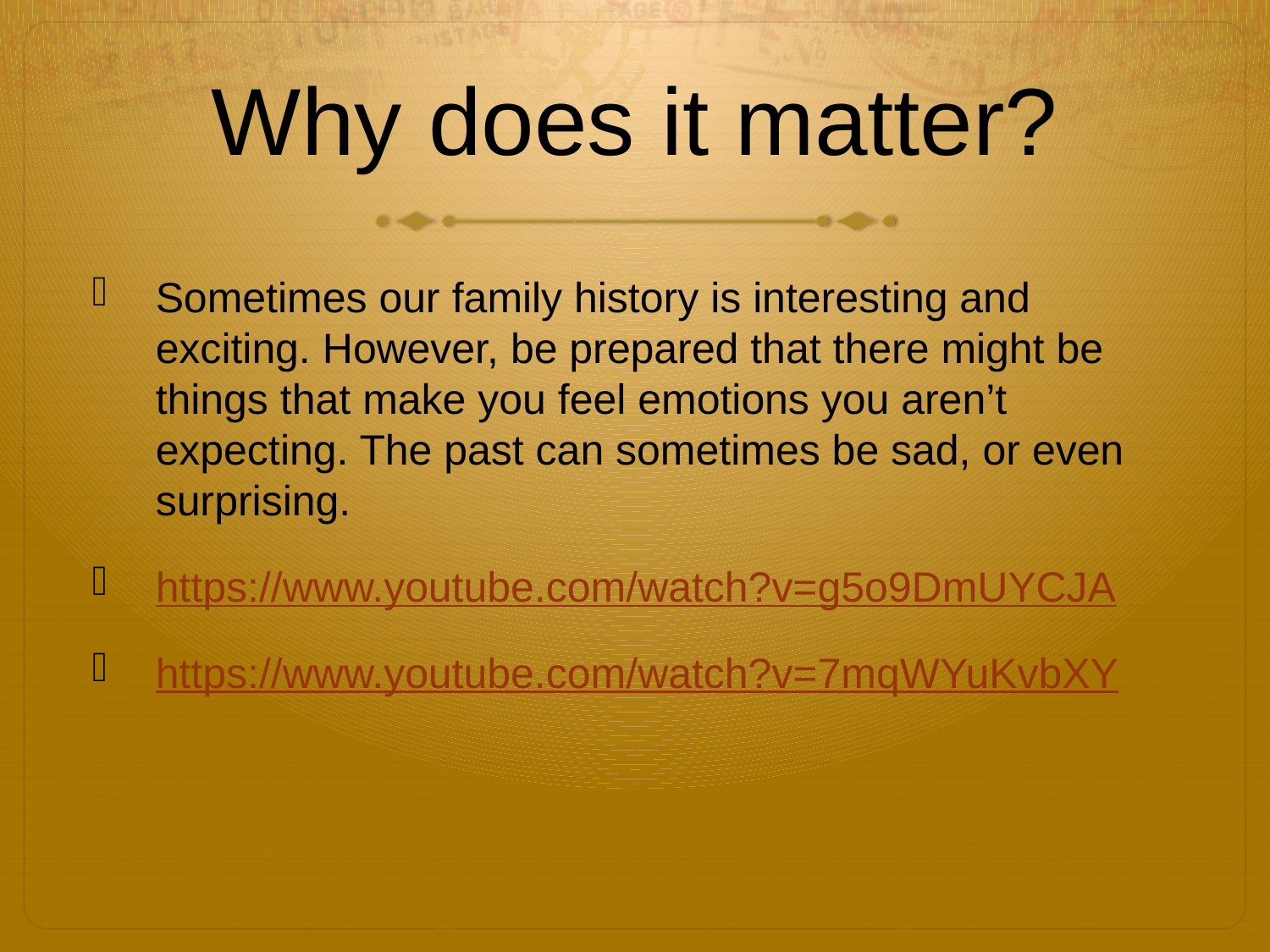

# Why does it matter?
Sometimes our family history is interesting and exciting. However, be prepared that there might be things that make you feel emotions you aren’t expecting. The past can sometimes be sad, or even surprising.
https://www.youtube.com/watch?v=g5o9DmUYCJA
https://www.youtube.com/watch?v=7mqWYuKvbXY